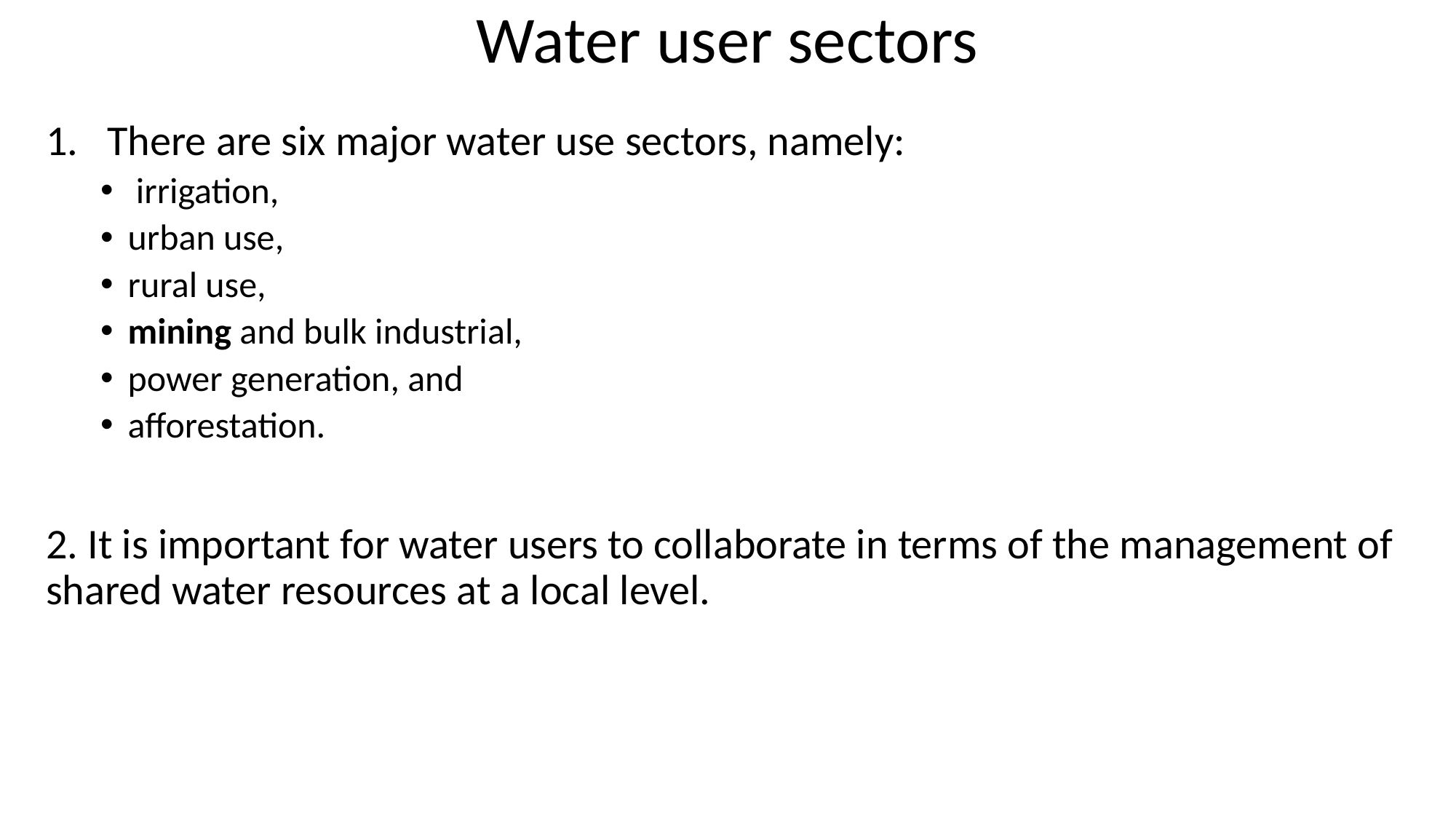

# Water user sectors
There are six major water use sectors, namely:
 irrigation,
urban use,
rural use,
mining and bulk industrial,
power generation, and
afforestation.

2. It is important for water users to collaborate in terms of the management of shared water resources at a local level.